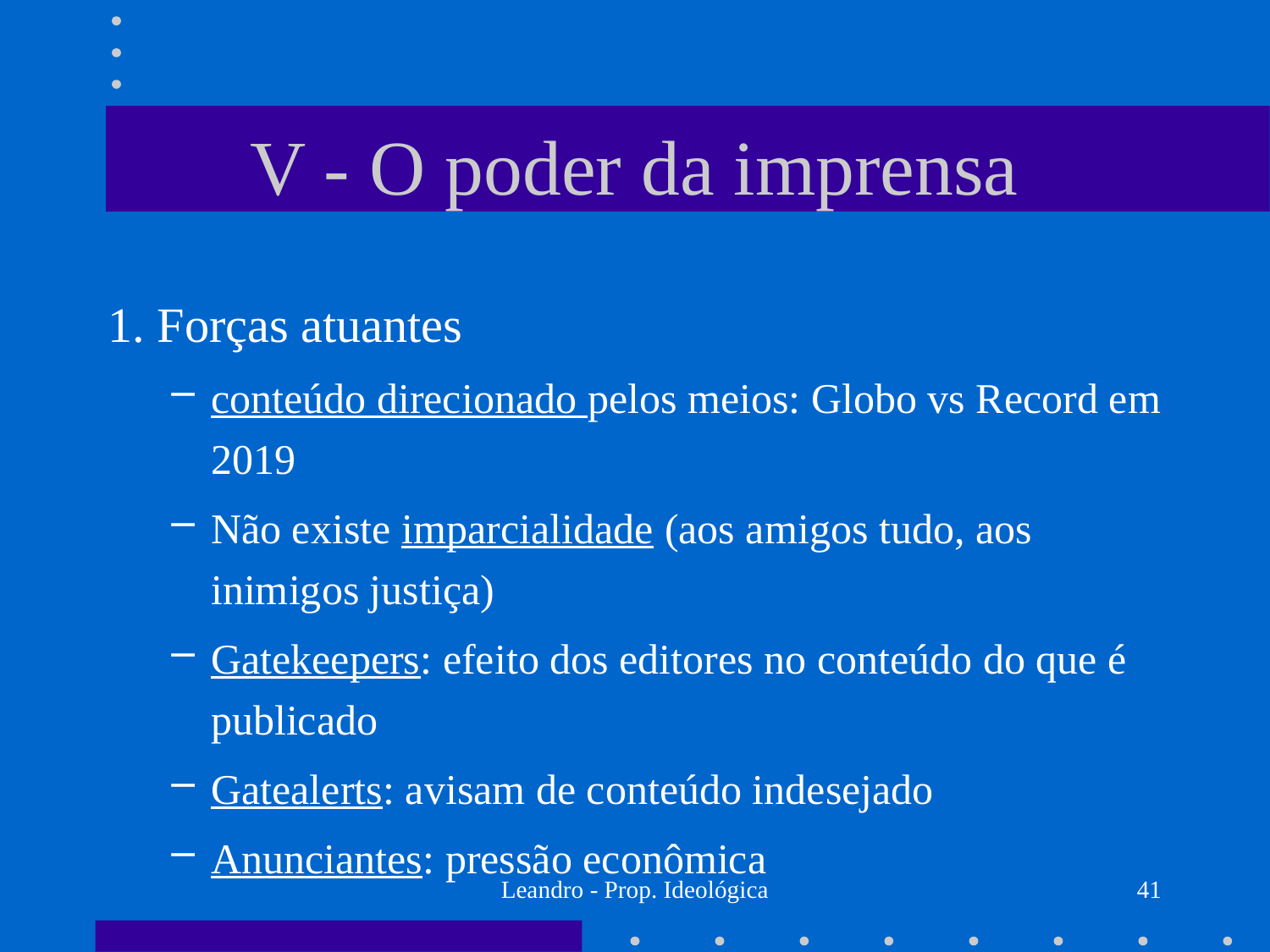

# V - O poder da imprensa
1. Forças atuantes
conteúdo direcionado pelos meios: Globo vs Record em 2019
Não existe imparcialidade (aos amigos tudo, aos inimigos justiça)
Gatekeepers: efeito dos editores no conteúdo do que é publicado
Gatealerts: avisam de conteúdo indesejado
Anunciantes: pressão econômica
Leandro - Prop. Ideológica
41